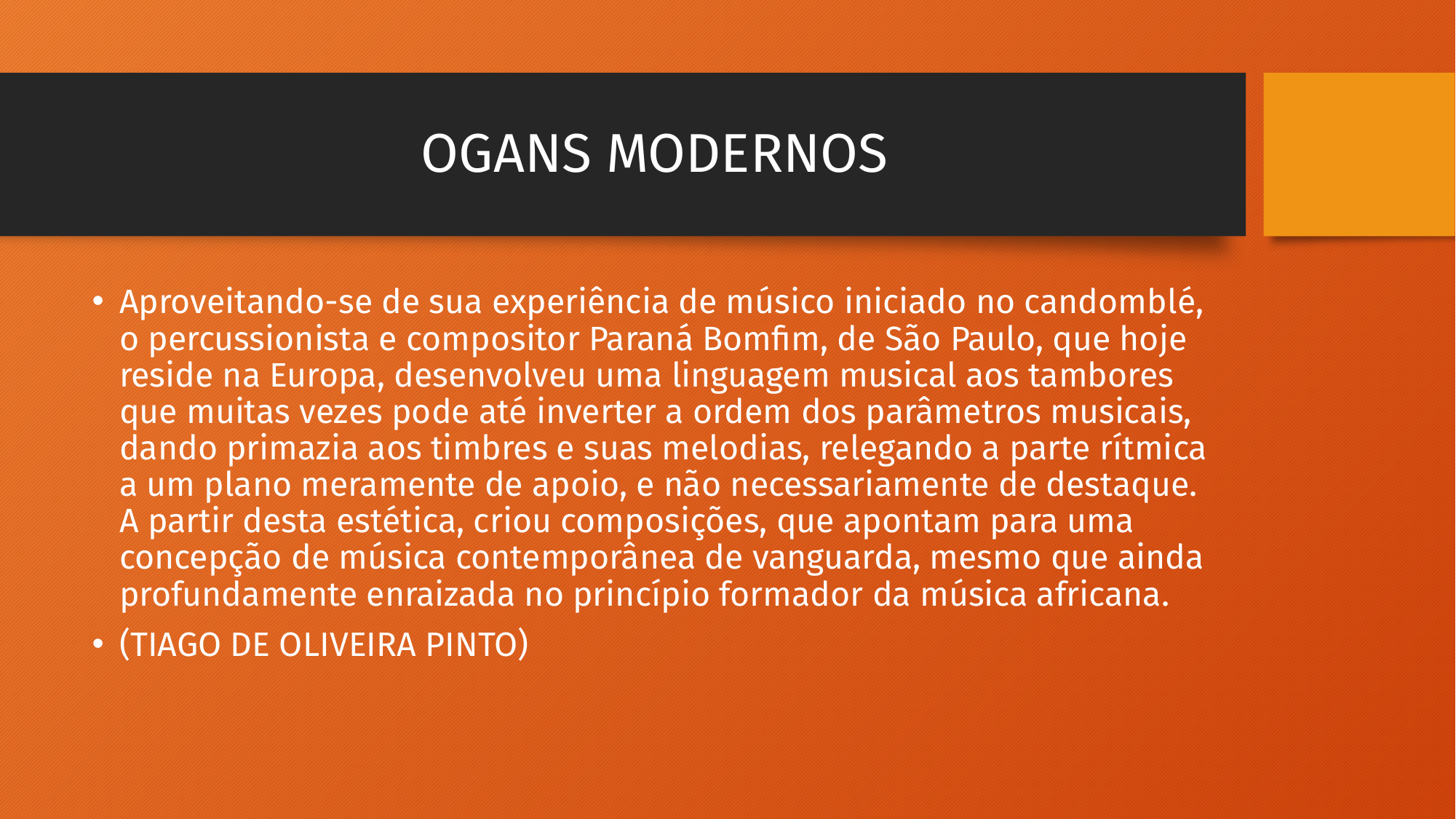

# OGANS MODERNOS
Aproveitando-se de sua experiência de músico iniciado no candomblé, o percussionista e compositor Paraná Bomfim, de São Paulo, que hoje reside na Europa, desenvolveu uma linguagem musical aos tambores que muitas vezes pode até inverter a ordem dos parâmetros musicais, dando primazia aos timbres e suas melodias, relegando a parte rítmica a um plano meramente de apoio, e não necessariamente de destaque. A partir desta estética, criou composições, que apontam para uma concepção de música contemporânea de vanguarda, mesmo que ainda profundamente enraizada no princípio formador da música africana.
(TIAGO DE OLIVEIRA PINTO)